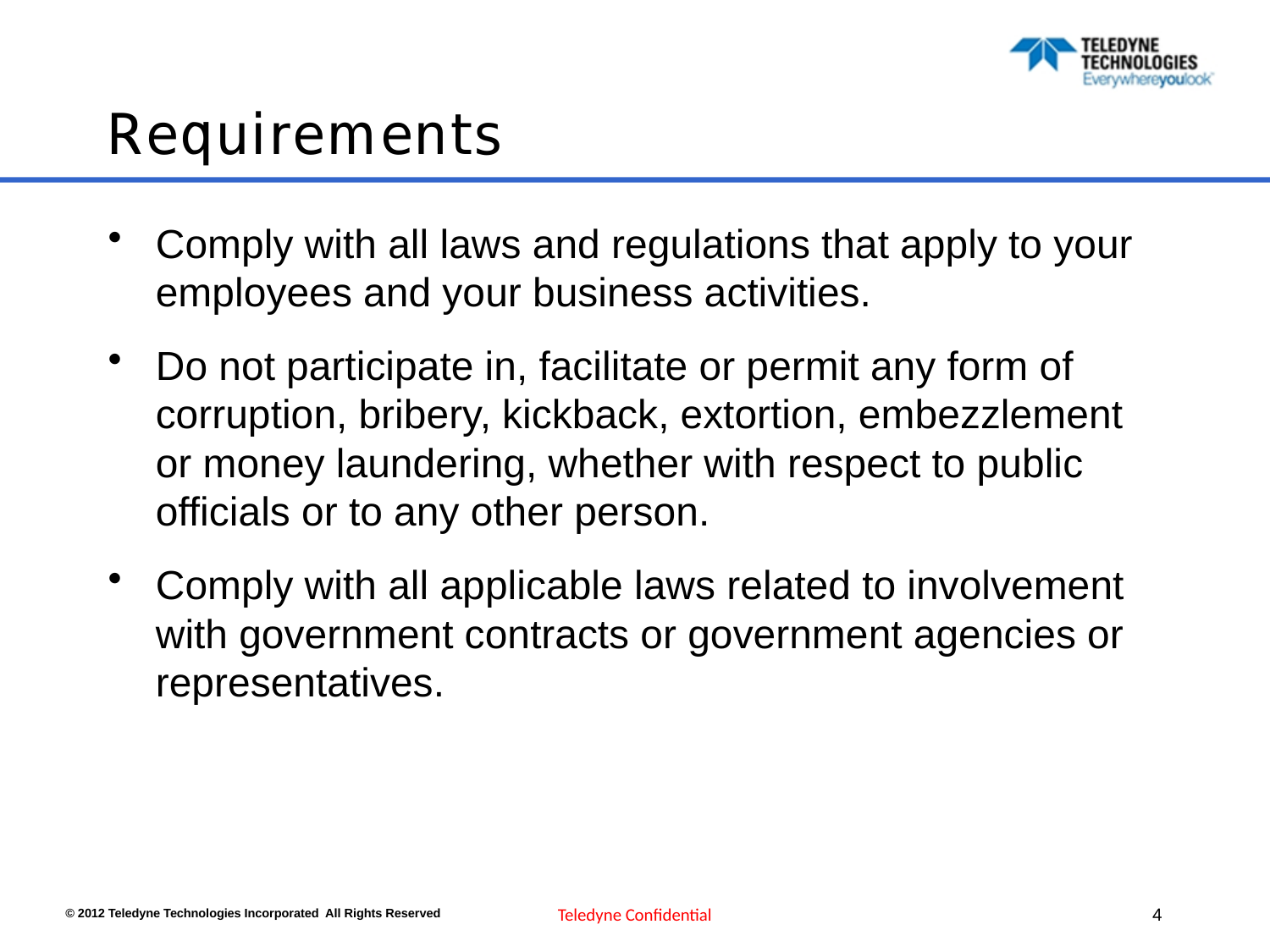

# Requirements
Comply with all laws and regulations that apply to your employees and your business activities.
Do not participate in, facilitate or permit any form of corruption, bribery, kickback, extortion, embezzlement or money laundering, whether with respect to public officials or to any other person.
Comply with all applicable laws related to involvement with government contracts or government agencies or representatives.

Teledyne Confidential
4